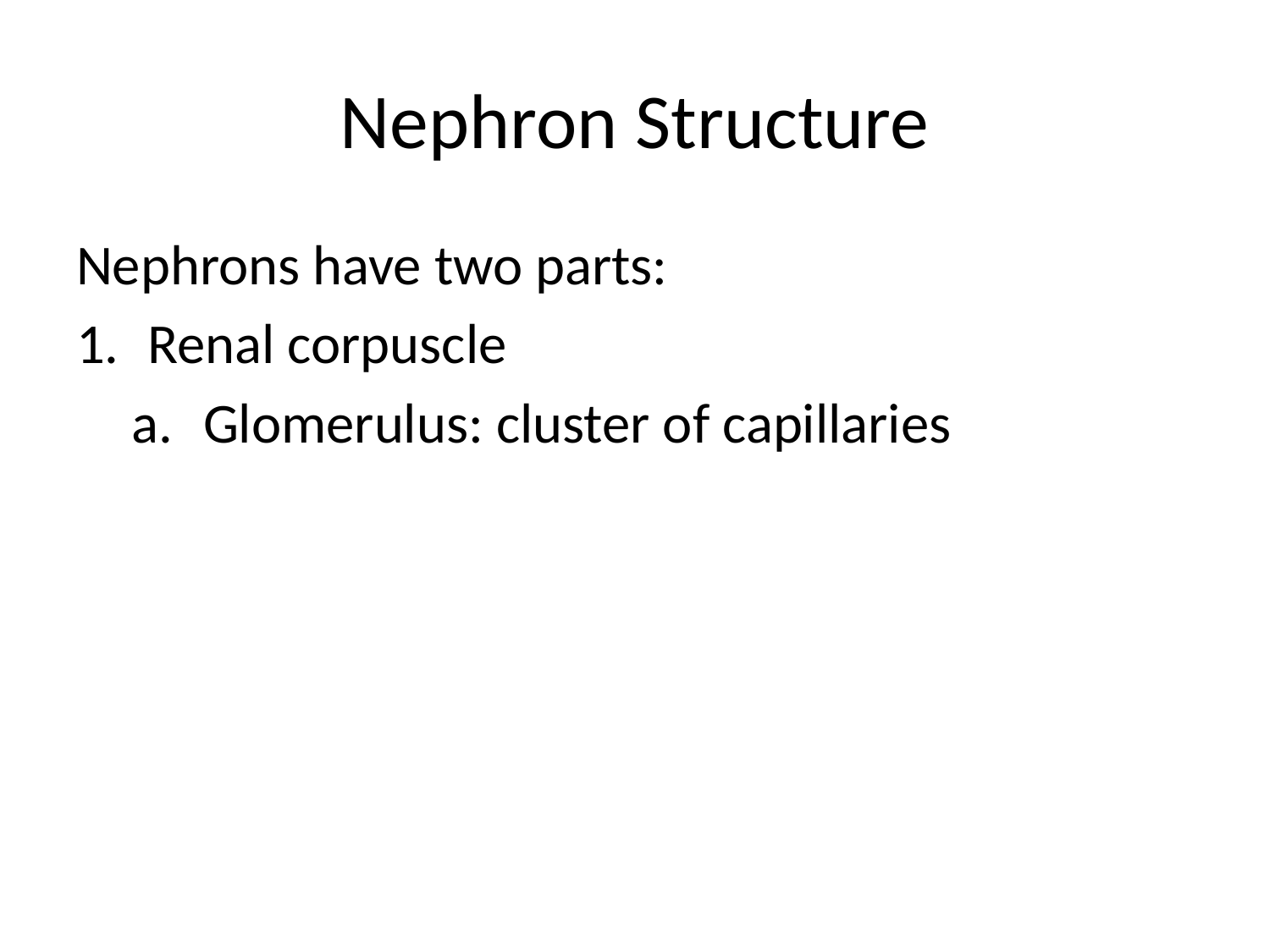

# Nephron Structure
Nephrons have two parts:
Renal corpuscle
Glomerulus: cluster of capillaries